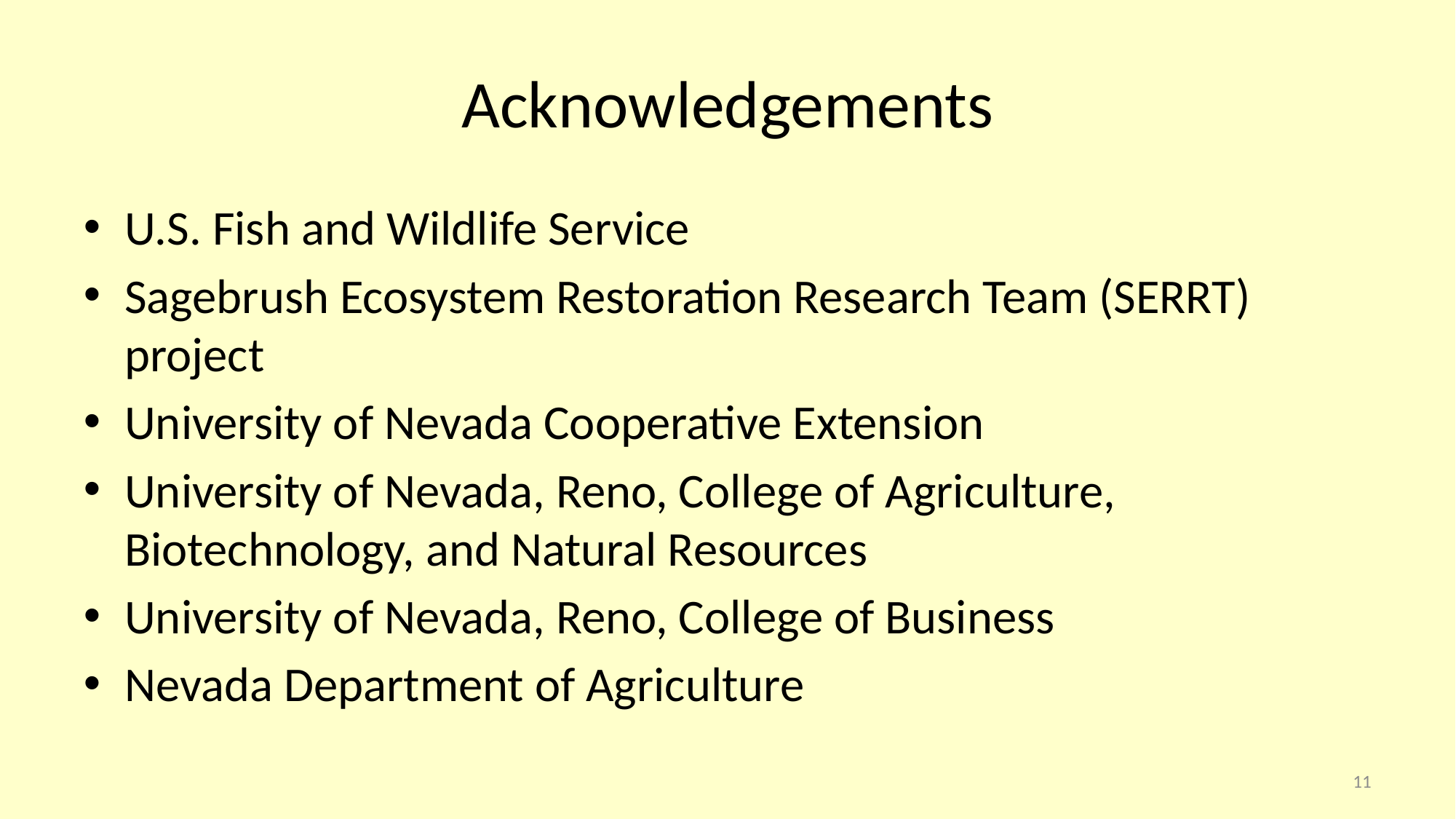

# Acknowledgements
U.S. Fish and Wildlife Service
Sagebrush Ecosystem Restoration Research Team (SERRT) project
University of Nevada Cooperative Extension
University of Nevada, Reno, College of Agriculture, Biotechnology, and Natural Resources
University of Nevada, Reno, College of Business
Nevada Department of Agriculture
11